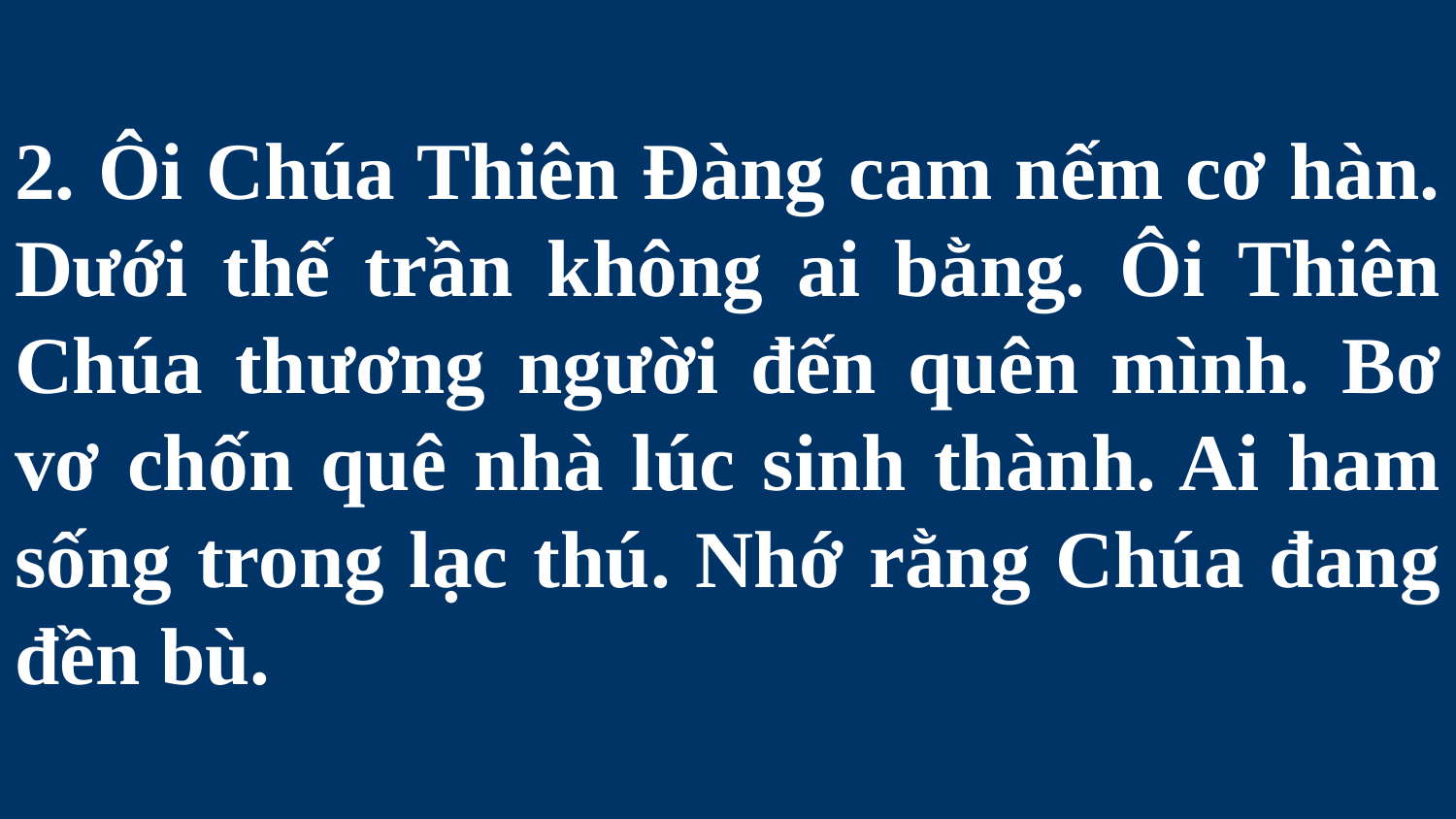

# 2. Ôi Chúa Thiên Đàng cam nếm cơ hàn. Dưới thế trần không ai bằng. Ôi Thiên Chúa thương người đến quên mình. Bơ vơ chốn quê nhà lúc sinh thành. Ai ham sống trong lạc thú. Nhớ rằng Chúa đang đền bù.